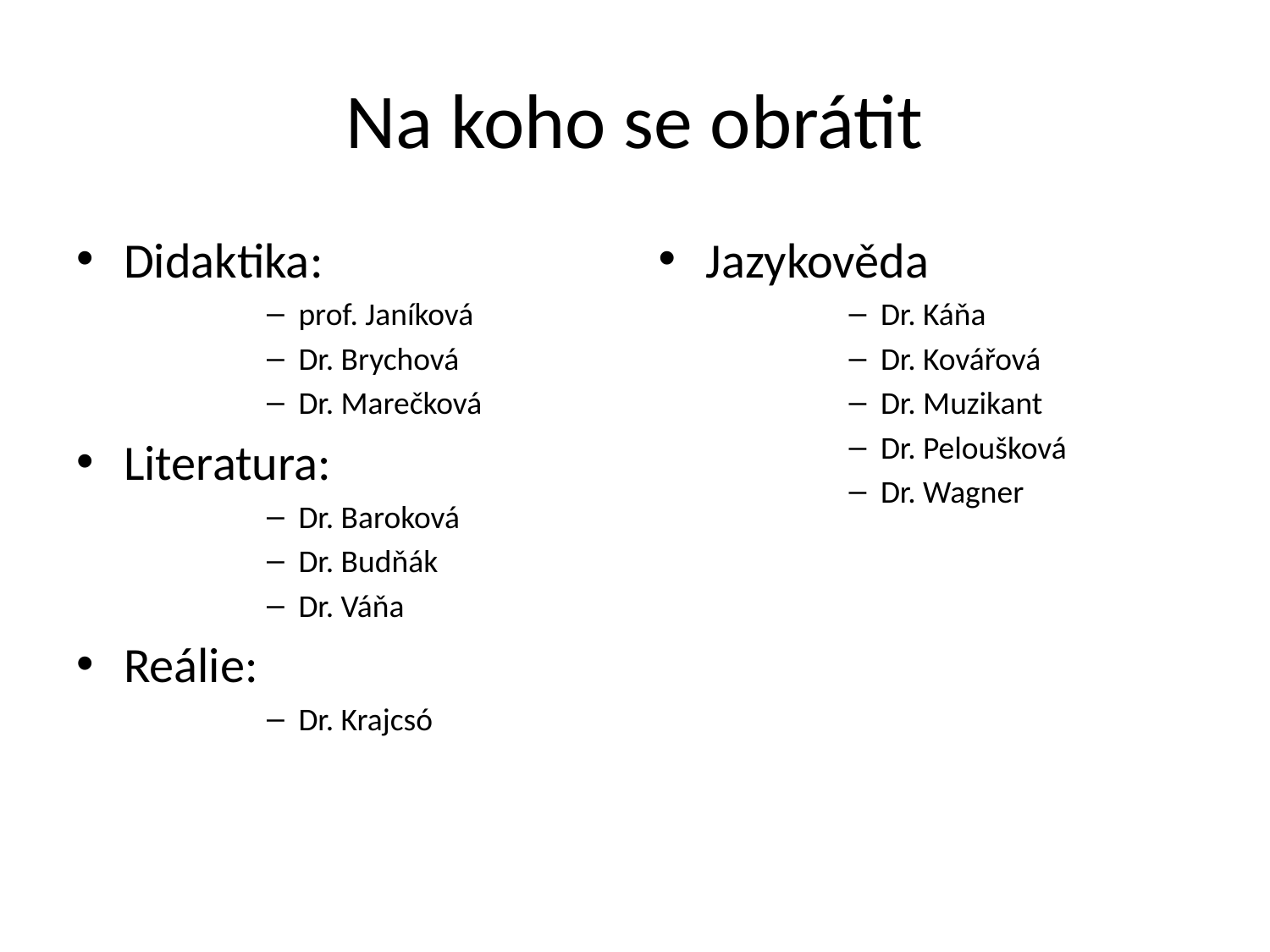

# Na koho se obrátit
Didaktika:
prof. Janíková
Dr. Brychová
Dr. Marečková
Literatura:
Dr. Baroková
Dr. Budňák
Dr. Váňa
Reálie:
Dr. Krajcsó
Jazykověda
Dr. Káňa
Dr. Kovářová
Dr. Muzikant
Dr. Peloušková
Dr. Wagner